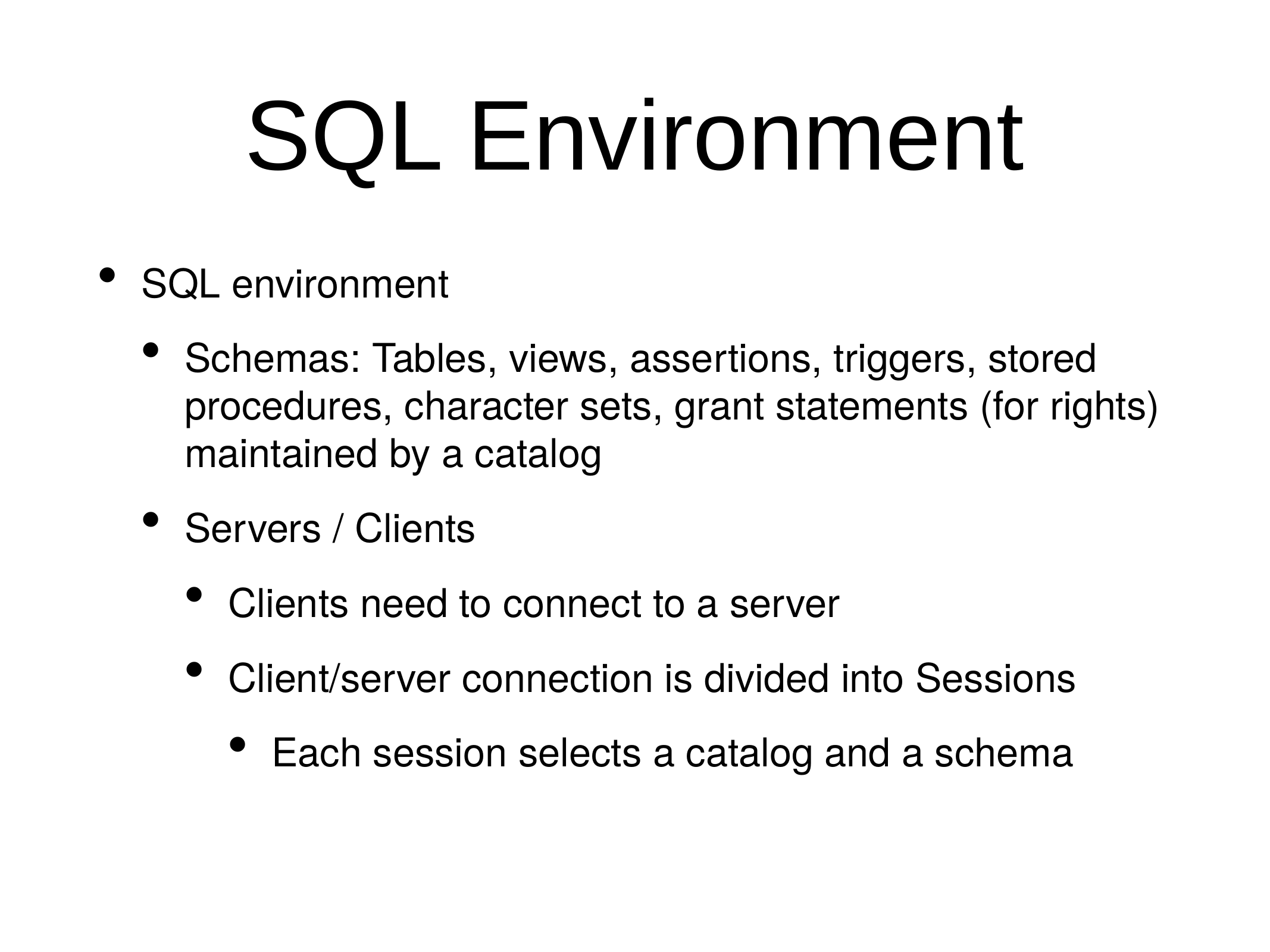

# SQL Environment
SQL environment
Schemas: Tables, views, assertions, triggers, stored procedures, character sets, grant statements (for rights) maintained by a catalog
Servers / Clients
Clients need to connect to a server
Client/server connection is divided into Sessions
Each session selects a catalog and a schema